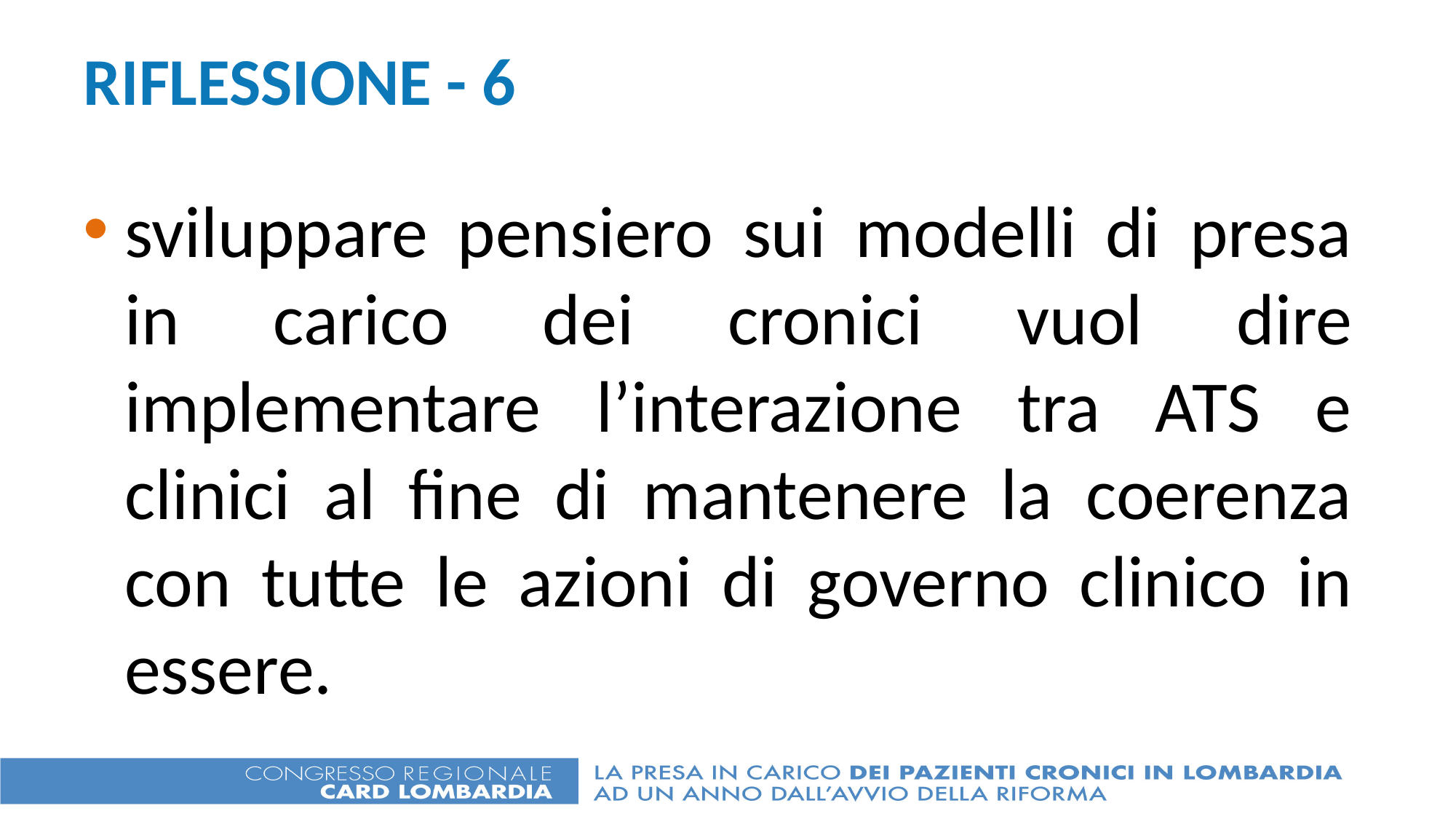

# RIFLESSIONE - 6
sviluppare pensiero sui modelli di presa in carico dei cronici vuol dire implementare l’interazione tra ATS e clinici al fine di mantenere la coerenza con tutte le azioni di governo clinico in essere.